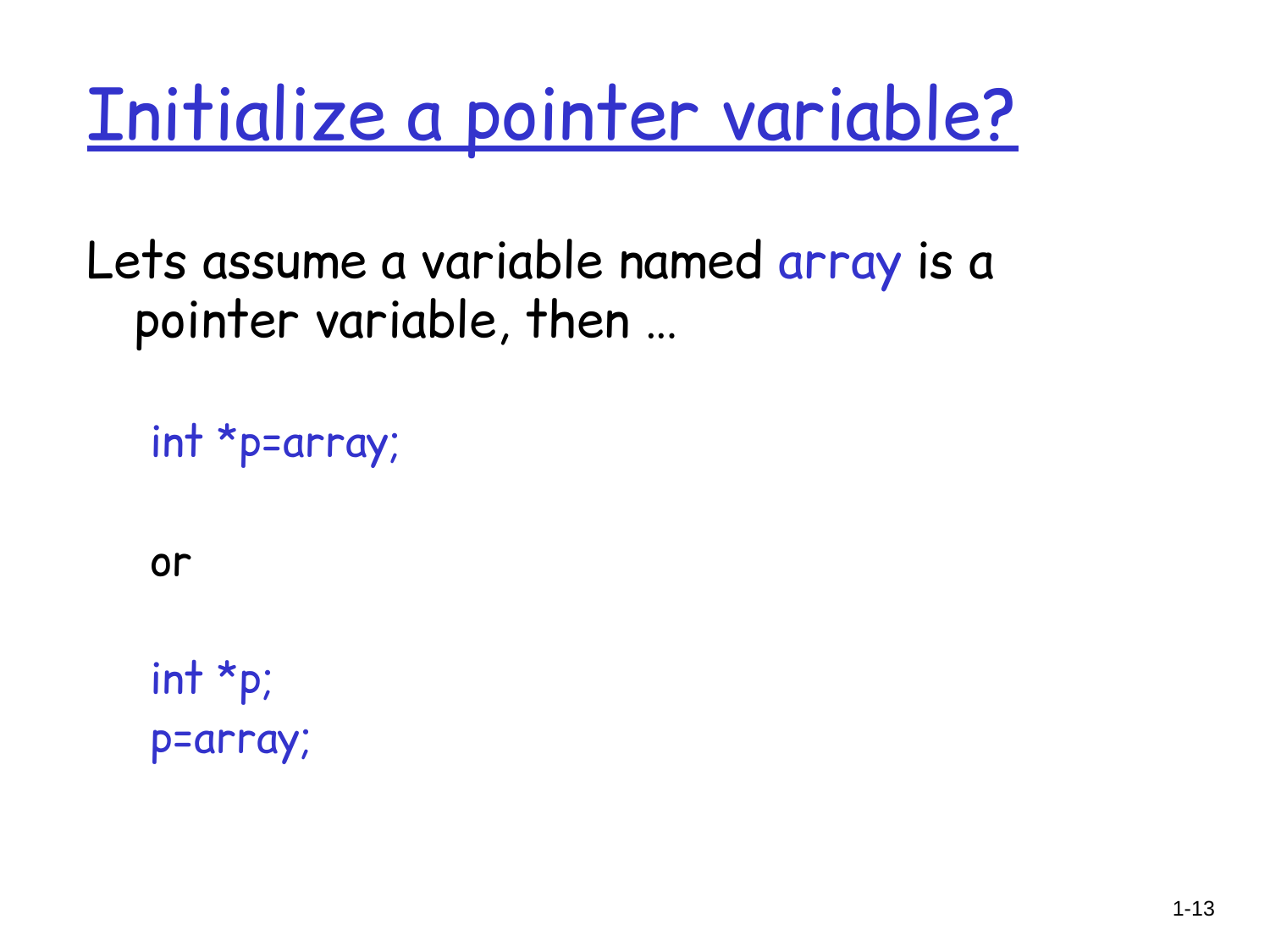

# Initialize a pointer variable?
Lets assume a variable named array is a pointer variable, then …

int *p=array;

or

int *p;
p=array;

1-13